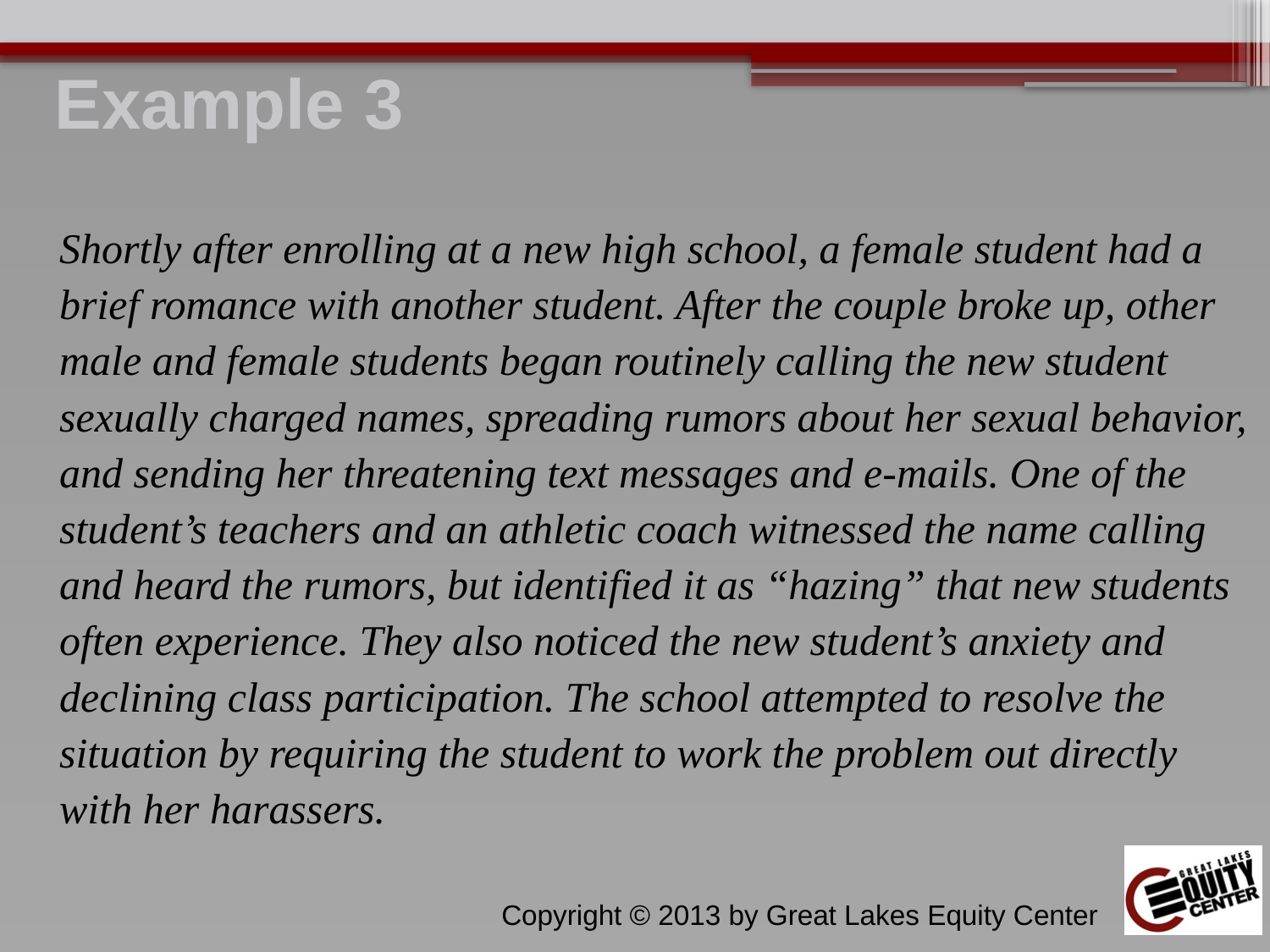

# Example 3

Shortly after enrolling at a new high school, a female student had a
brief romance with another student. After the couple broke up, other
male and female students began routinely calling the new student
sexually charged names, spreading rumors about her sexual behavior,
and sending her threatening text messages and e‐mails. One of the
student’s teachers and an athletic coach witnessed the name calling
and heard the rumors, but identified it as “hazing” that new students
often experience. They also noticed the new student’s anxiety and
declining class participation. The school attempted to resolve the
situation by requiring the student to work the problem out directly
with her harassers.

Copyright © 2013 by Great Lakes Equity Center